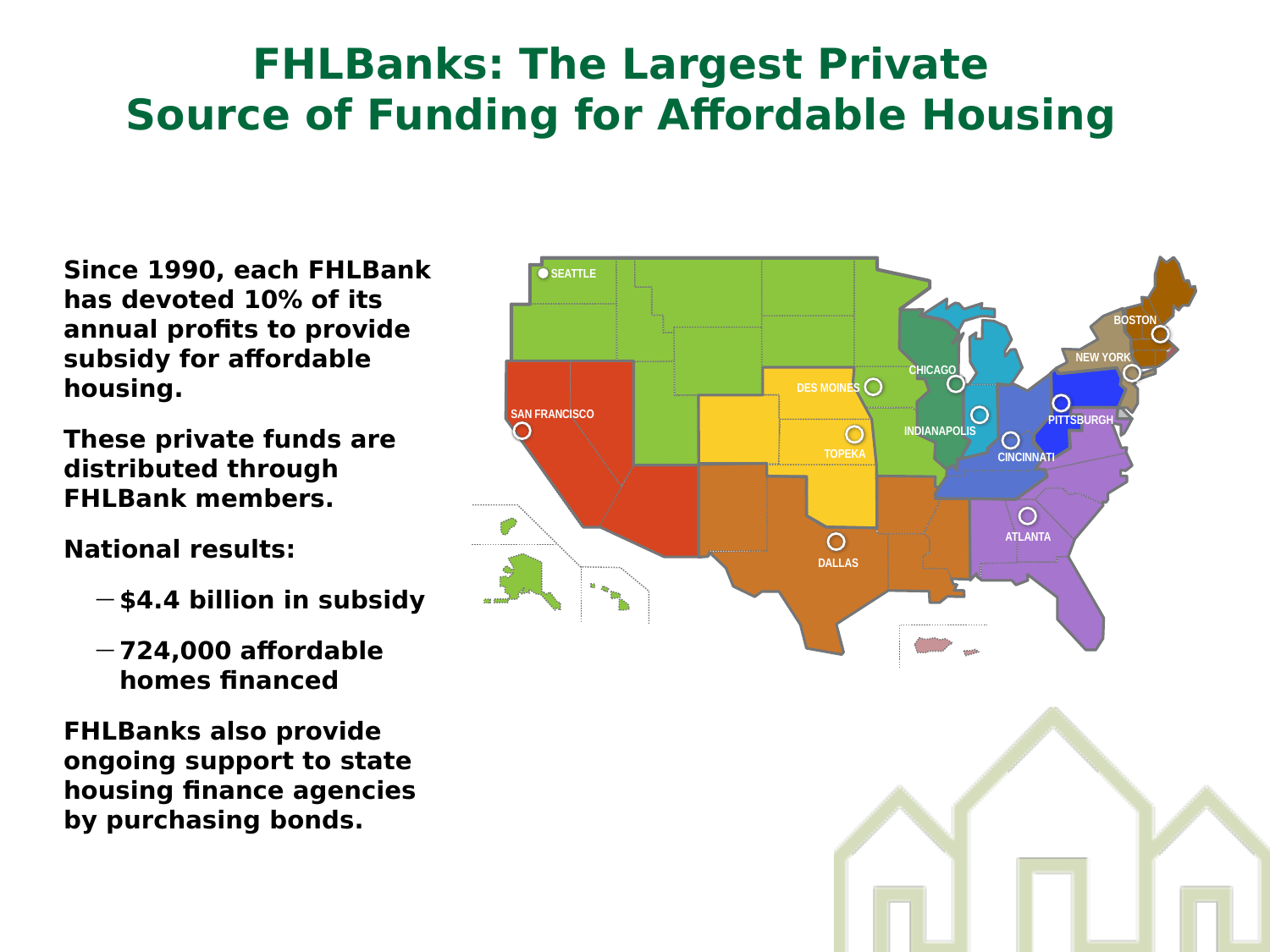

# FHLBanks: The Largest Private Source of Funding for Affordable Housing
Since 1990, each FHLBank has devoted 10% of its annual profits to provide subsidy for affordable housing.
These private funds are distributed through FHLBank members.
National results:
$4.4 billion in subsidy
724,000 affordable homes financed
FHLBanks also provide ongoing support to state housing finance agencies by purchasing bonds.

SEATTLE

BOSTON

NEW YORK

CHICAGO

DES MOINES

DES MOINES

PITTSBURGH

SAN FRANCISCO

INDIANAPOLIS

INDIANAPOLIS

TOPEKA

CINCINNATI

ATLANTA

DALLAS